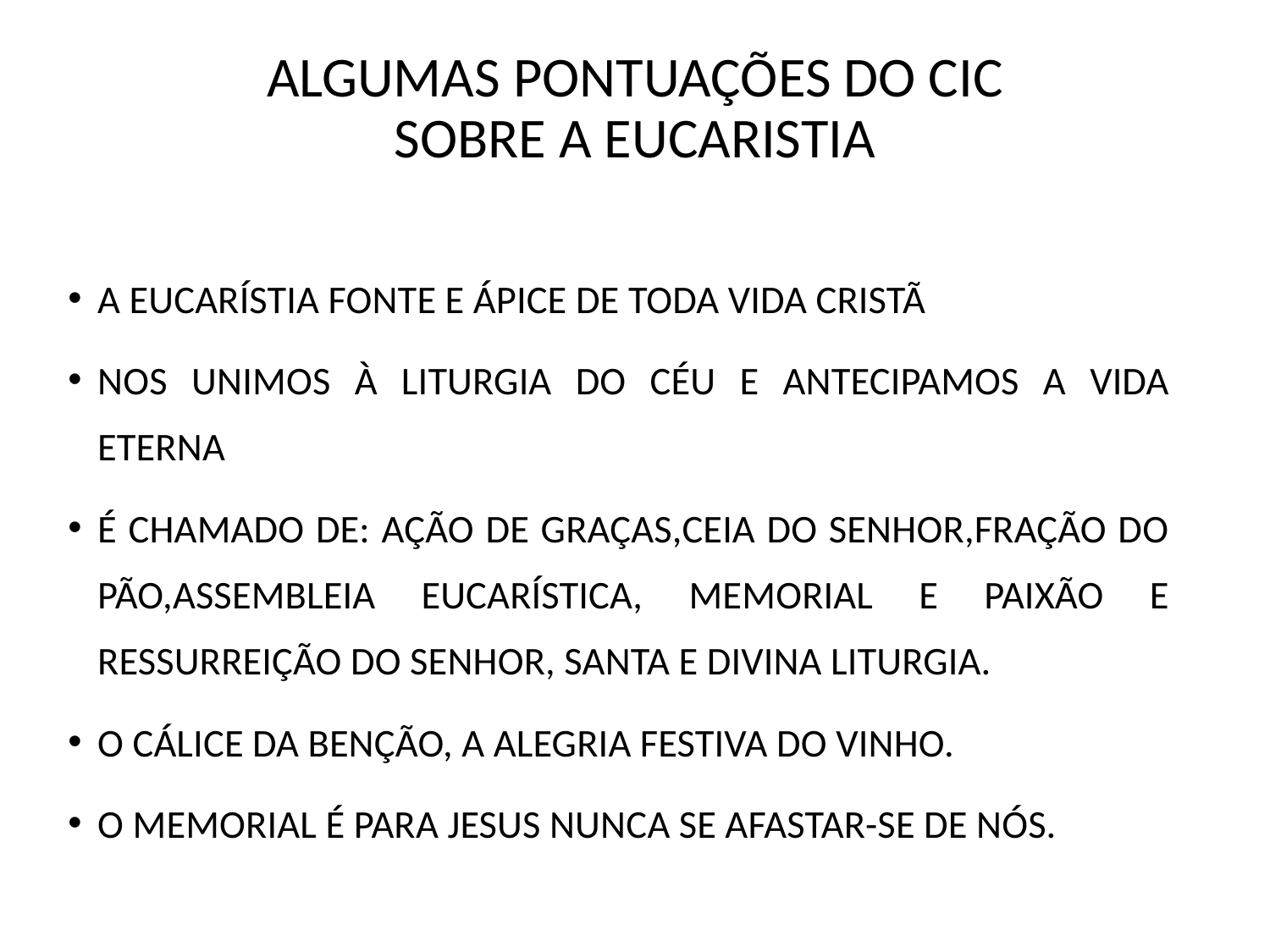

# ALGUMAS PONTUAÇÕES DO CIC SOBRE A EUCARISTIA
A EUCARÍSTIA FONTE E ÁPICE DE TODA VIDA CRISTÃ
NOS UNIMOS À LITURGIA DO CÉU E ANTECIPAMOS A VIDA ETERNA
É CHAMADO DE: AÇÃO DE GRAÇAS,CEIA DO SENHOR,FRAÇÃO DO PÃO,ASSEMBLEIA EUCARÍSTICA, MEMORIAL E PAIXÃO E RESSURREIÇÃO DO SENHOR, SANTA E DIVINA LITURGIA.
O CÁLICE DA BENÇÃO, A ALEGRIA FESTIVA DO VINHO.
O MEMORIAL É PARA JESUS NUNCA SE AFASTAR-SE DE NÓS.